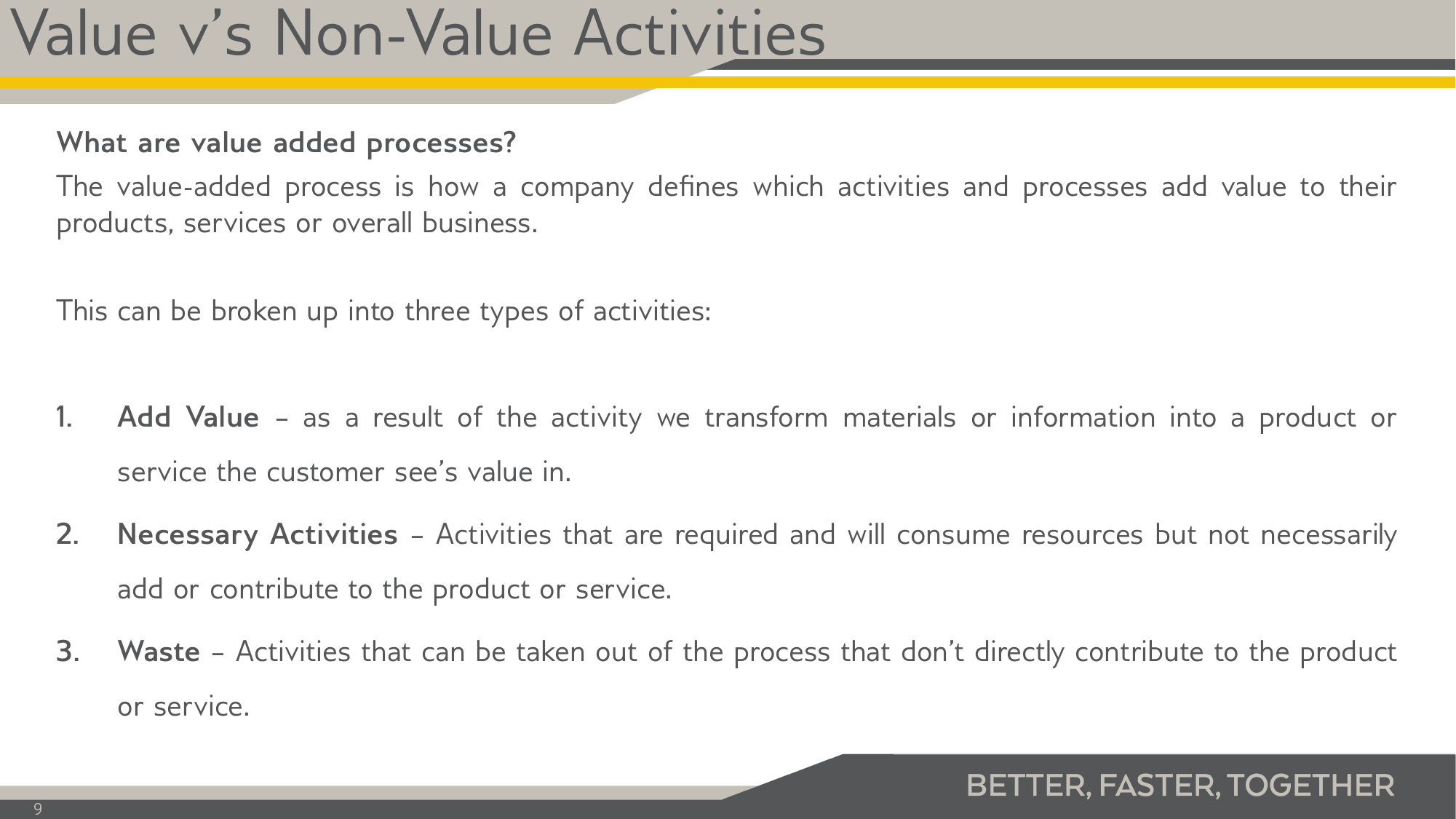

# Value v’s Non-Value Activities
What are value added processes?
The value-added process is how a company defines which activities and processes add value to their products, services or overall business.

This can be broken up into three types of activities:

Add Value – as a result of the activity we transform materials or information into a product or service the customer see’s value in.
Necessary Activities – Activities that are required and will consume resources but not necessarily add or contribute to the product or service.
Waste – Activities that can be taken out of the process that don’t directly contribute to the product or service.